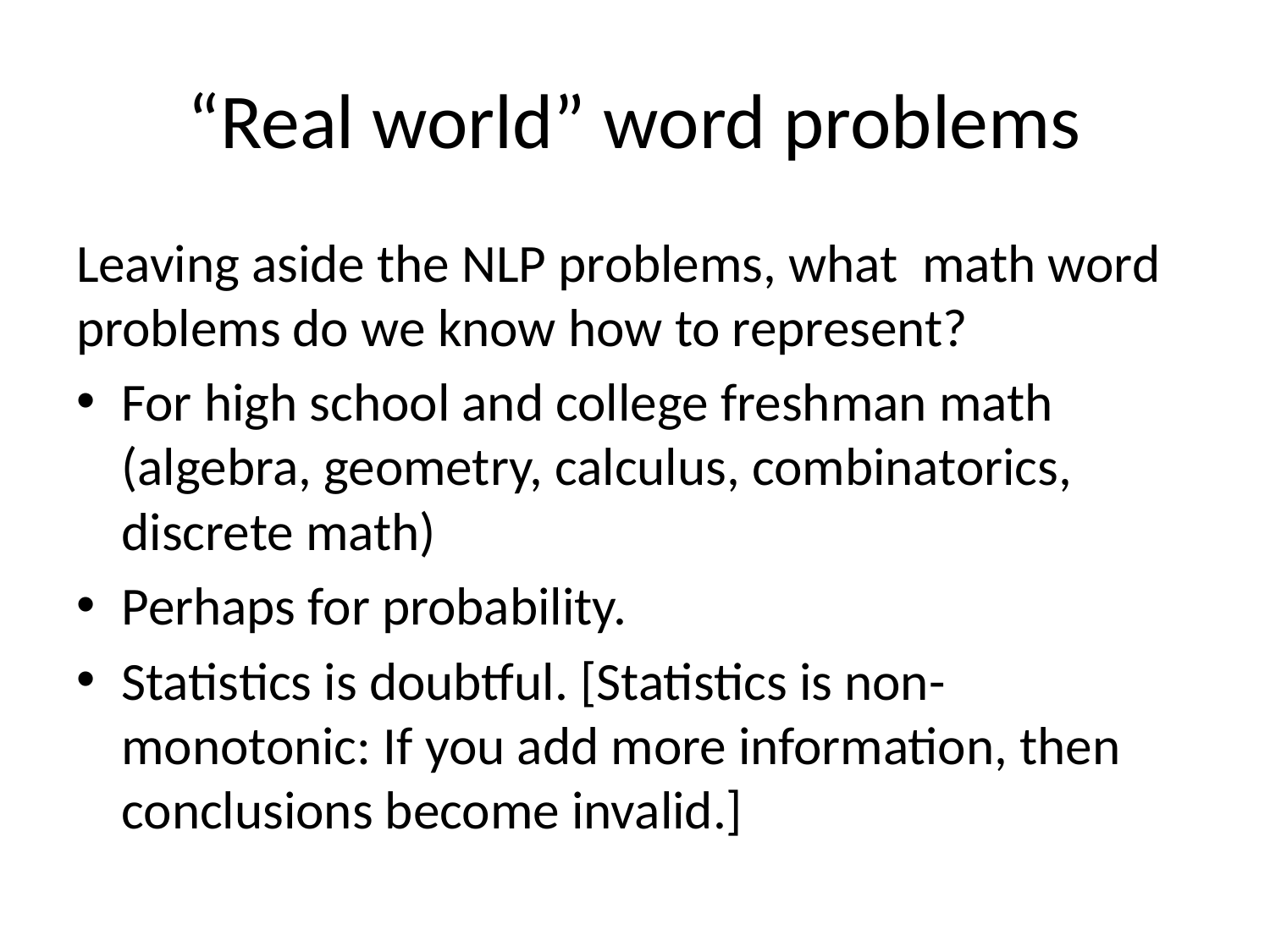

# “Real world” word problems
Leaving aside the NLP problems, what  math word problems do we know how to represent?
For high school and college freshman math (algebra, geometry, calculus, combinatorics, discrete math)
Perhaps for probability.
Statistics is doubtful. [Statistics is non-monotonic: If you add more information, then conclusions become invalid.]